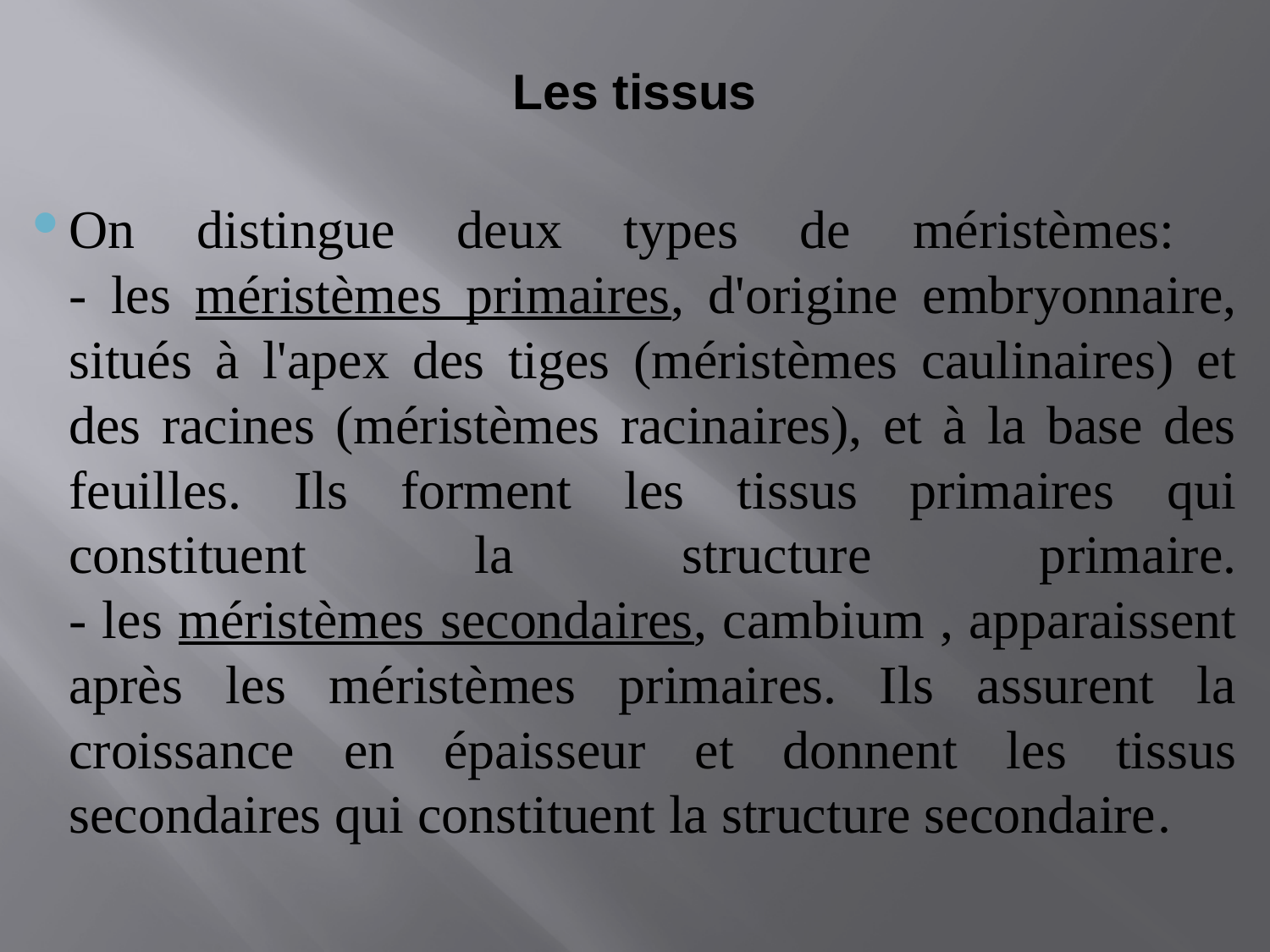

# Les tissus
On distingue deux types de méristèmes:
- les méristèmes primaires, d'origine embryonnaire, situés à l'apex des tiges (méristèmes caulinaires) et des racines (méristèmes racinaires), et à la base des feuilles. Ils forment les tissus primaires qui constituent la structure primaire.
- les méristèmes secondaires, cambium , apparaissent après les méristèmes primaires. Ils assurent la croissance en épaisseur et donnent les tissus secondaires qui constituent la structure secondaire.